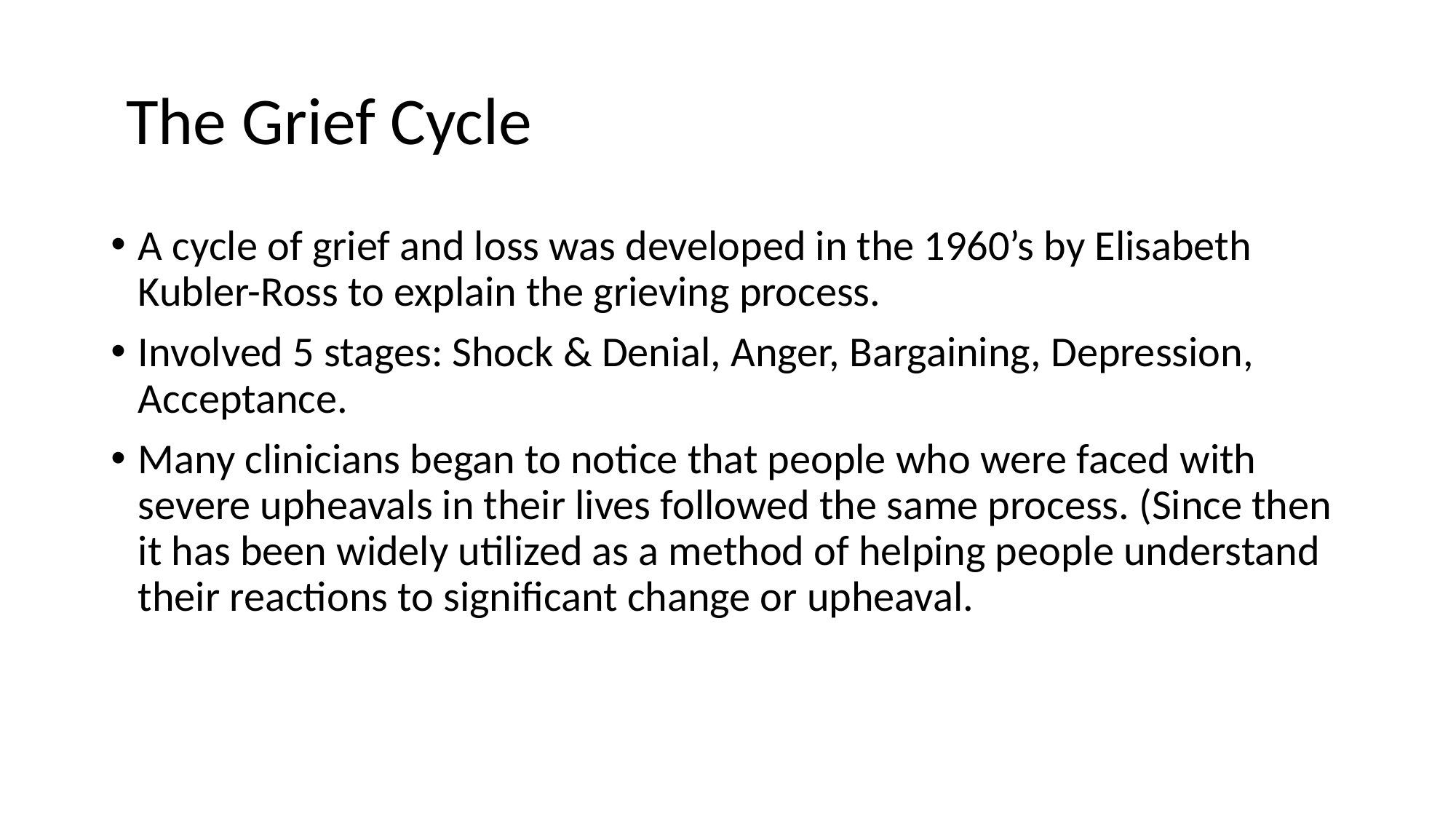

# The Grief Cycle
A cycle of grief and loss was developed in the 1960’s by Elisabeth Kubler-Ross to explain the grieving process.
Involved 5 stages: Shock & Denial, Anger, Bargaining, Depression, Acceptance.
Many clinicians began to notice that people who were faced with severe upheavals in their lives followed the same process. (Since then it has been widely utilized as a method of helping people understand their reactions to significant change or upheaval.